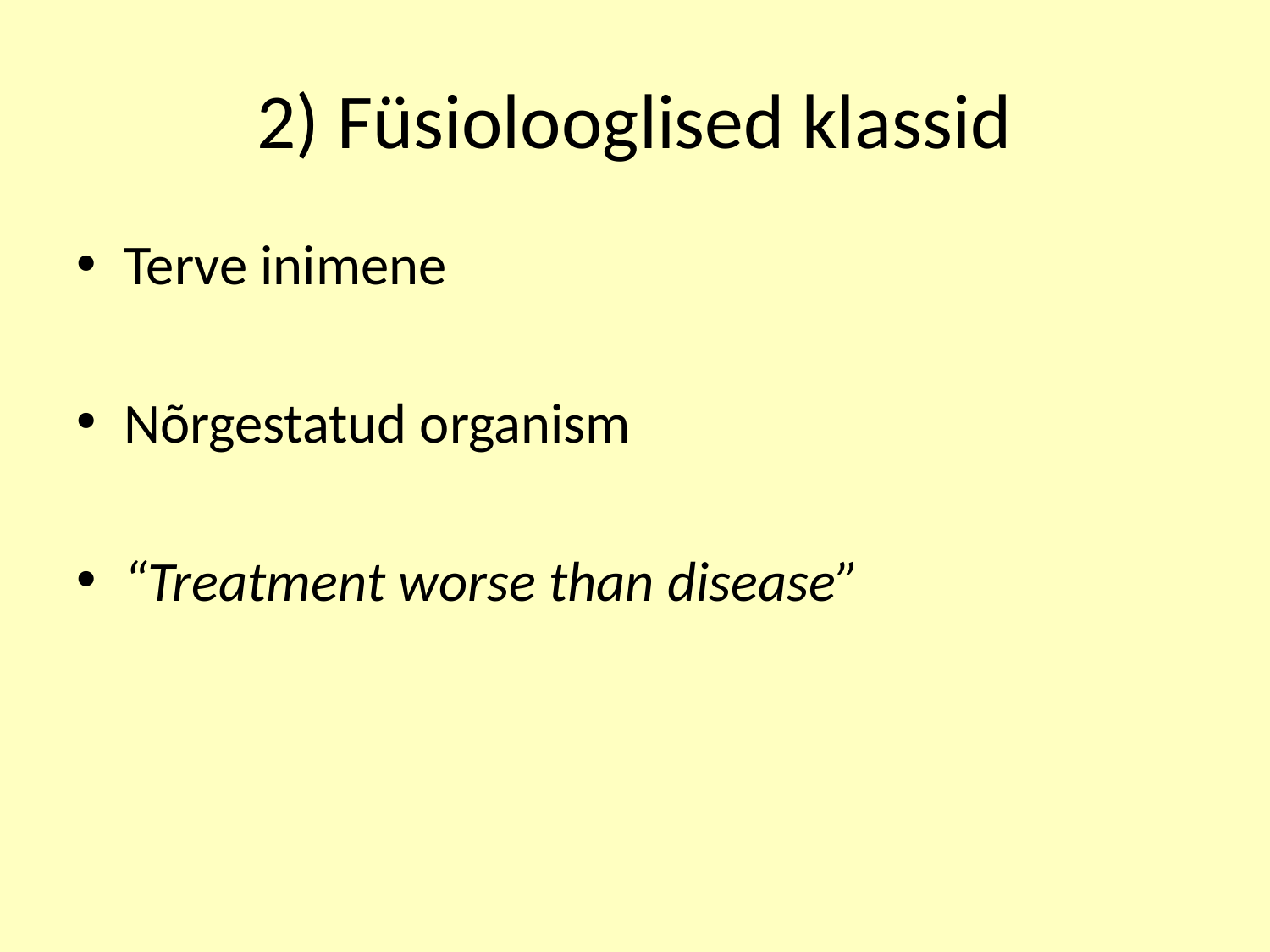

# 2) Füsiolooglised klassid
Terve inimene

Nõrgestatud organism

“Treatment worse than disease”